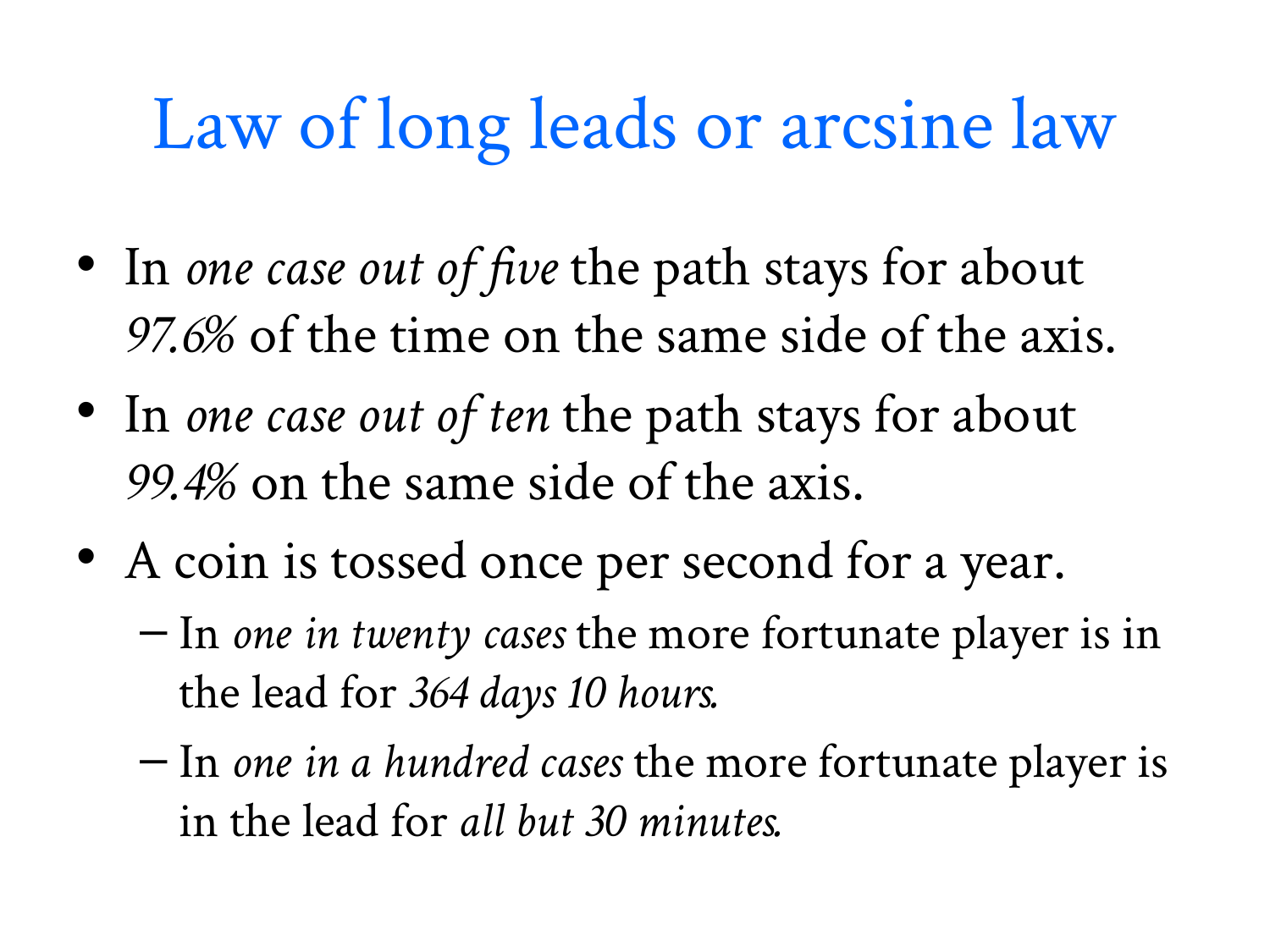

# Law of long leads or arcsine law
In one case out of five the path stays for about 97.6% of the time on the same side of the axis.
In one case out of ten the path stays for about 99.4% on the same side of the axis.
A coin is tossed once per second for a year.
In one in twenty cases the more fortunate player is in the lead for 364 days 10 hours.
In one in a hundred cases the more fortunate player is in the lead for all but 30 minutes.